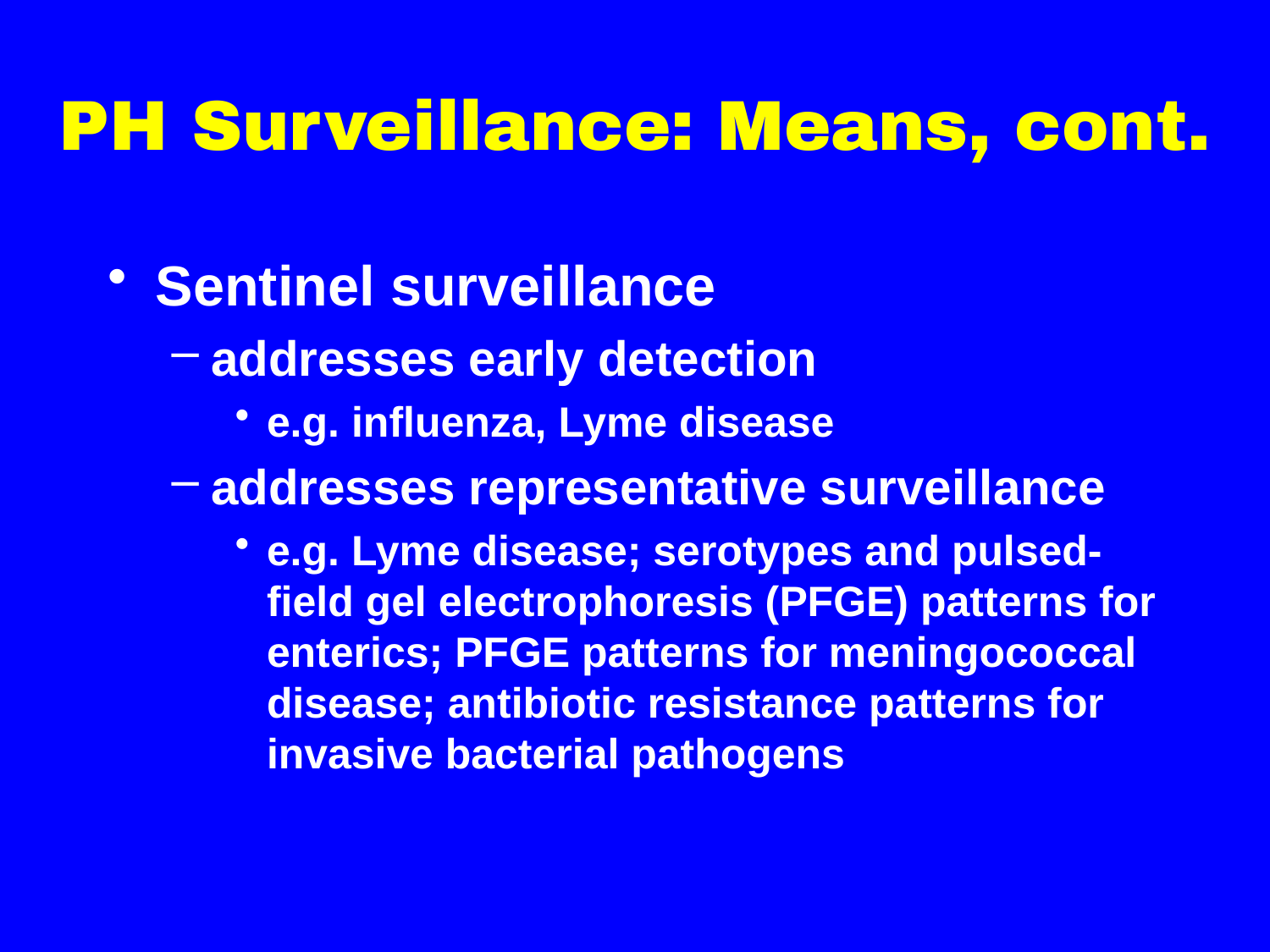

# PH Surveillance: Means, cont.
Sentinel surveillance
addresses early detection
e.g. influenza, Lyme disease
addresses representative surveillance
e.g. Lyme disease; serotypes and pulsed-field gel electrophoresis (PFGE) patterns for enterics; PFGE patterns for meningococcal disease; antibiotic resistance patterns for invasive bacterial pathogens